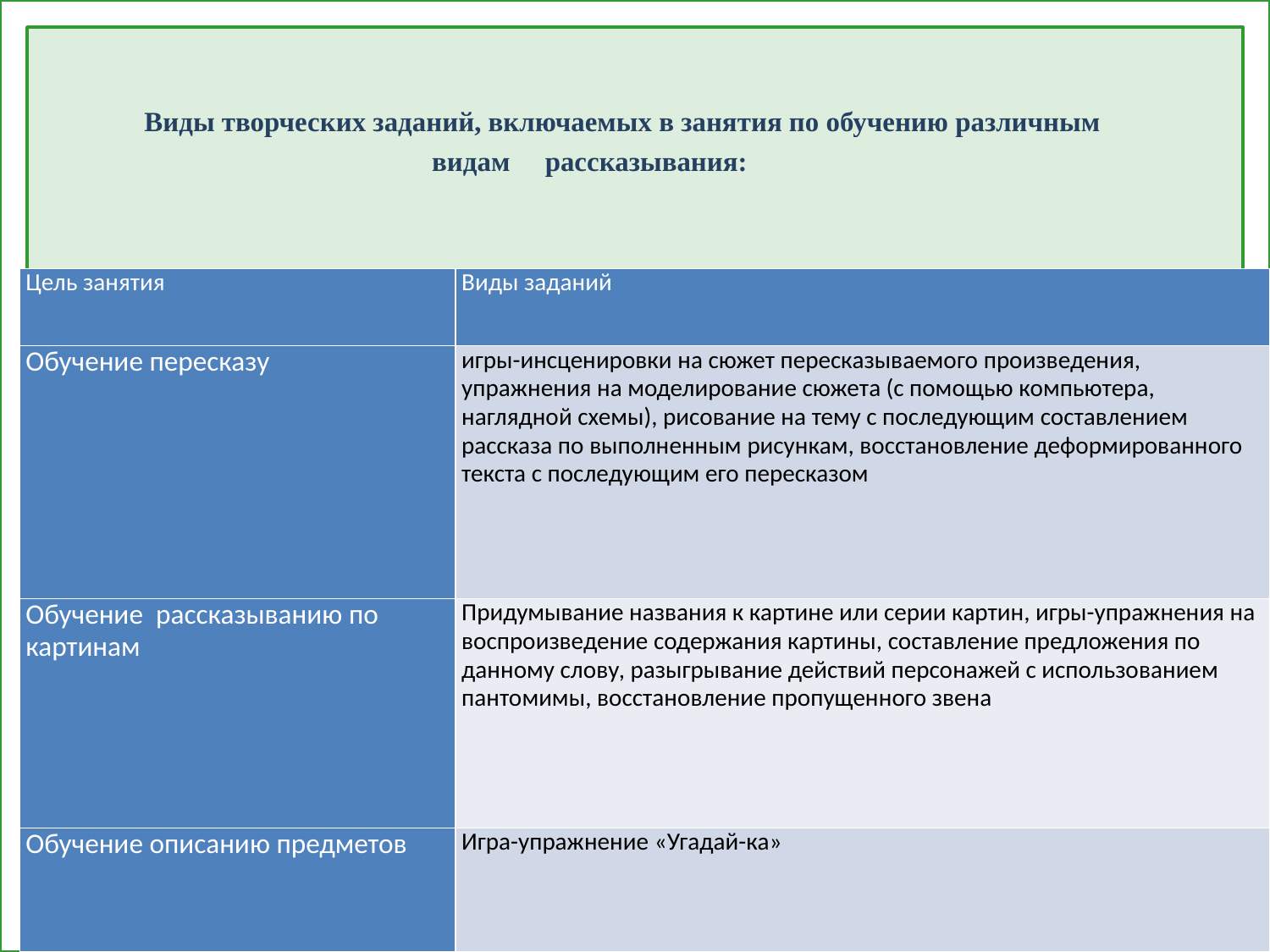

# Виды творческих заданий, включаемых в занятия по обучению различным видам     рассказывания:

| Цель занятия | Виды заданий |
| --- | --- |
| Обучение пересказу | игры-инсценировки на сюжет пересказываемого произведения, упражнения на моделирование сюжета (с помощью компьютера, наглядной схемы), рисование на тему с последующим составлением рассказа по выполненным рисункам, восстановление деформированного текста с последующим его пересказом |
| Обучение  рассказыванию по картинам | Придумывание названия к картине или серии картин, игры-упражнения на воспроизведение содержания картины, составление предложения по данному слову, разыгрывание действий персонажей с использованием пантомимы, восстановление пропущенного звена |
| Обучение описанию предметов | Игра-упражнение «Угадай-ка» |